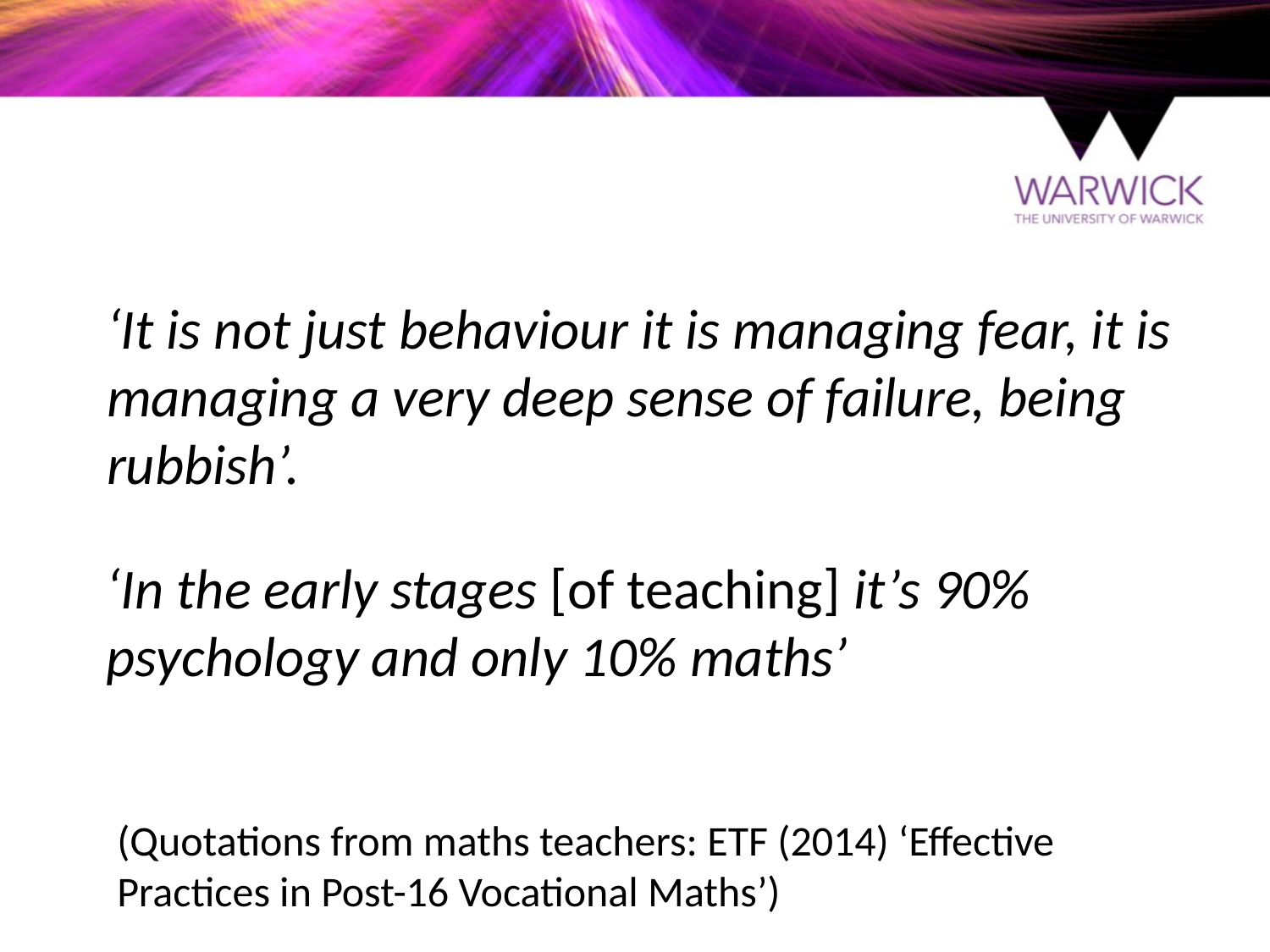

#
‘It is not just behaviour it is managing fear, it is managing a very deep sense of failure, being rubbish’.

‘In the early stages [of teaching] it’s 90% psychology and only 10% maths’
(Quotations from maths teachers: ETF (2014) ‘Effective Practices in Post-16 Vocational Maths’)